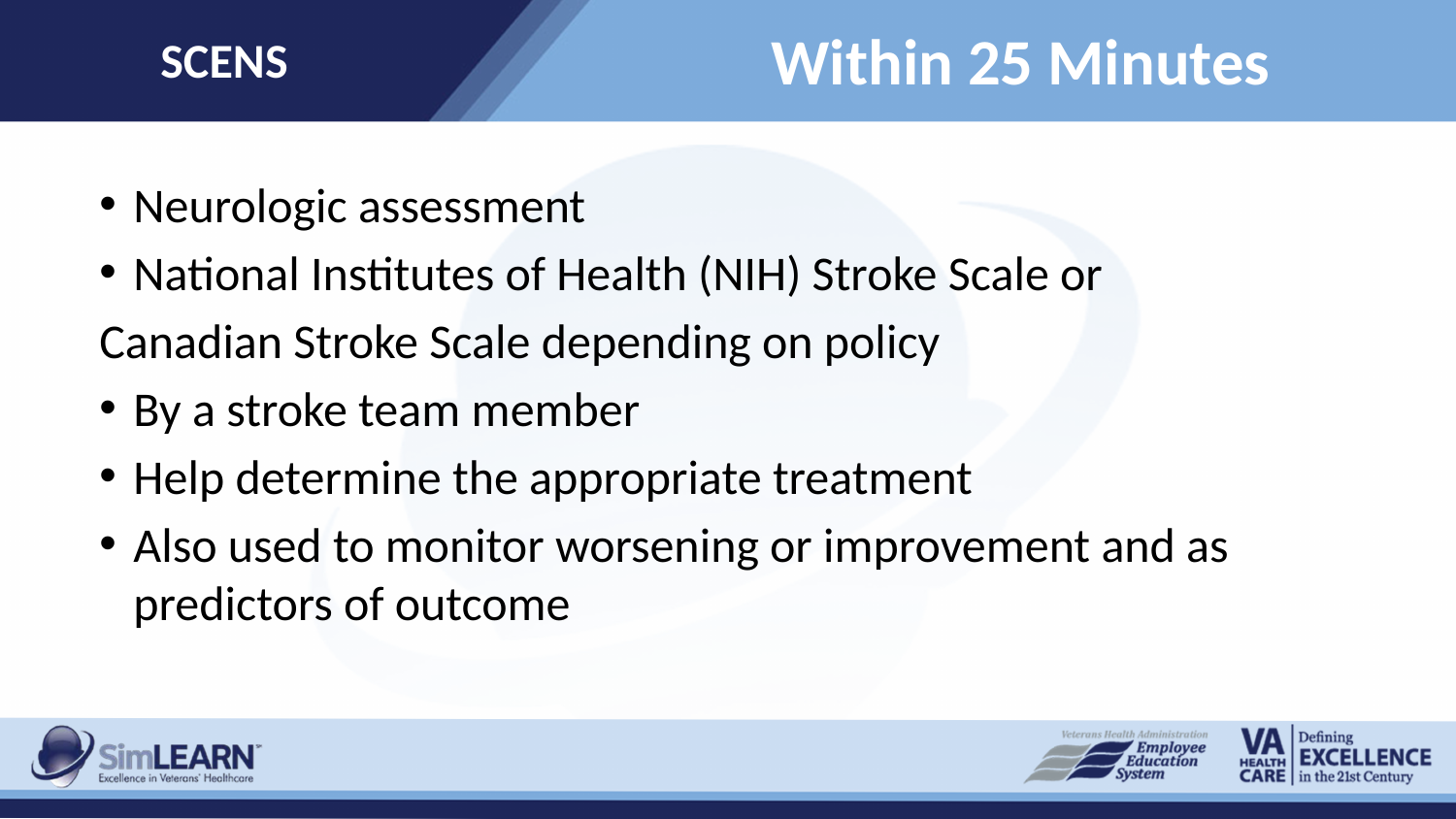

SCENS
# Within 25 Minutes
Neurologic assessment
National Institutes of Health (NIH) Stroke Scale or
Canadian Stroke Scale depending on policy
By a stroke team member
Help determine the appropriate treatment
Also used to monitor worsening or improvement and as predictors of outcome